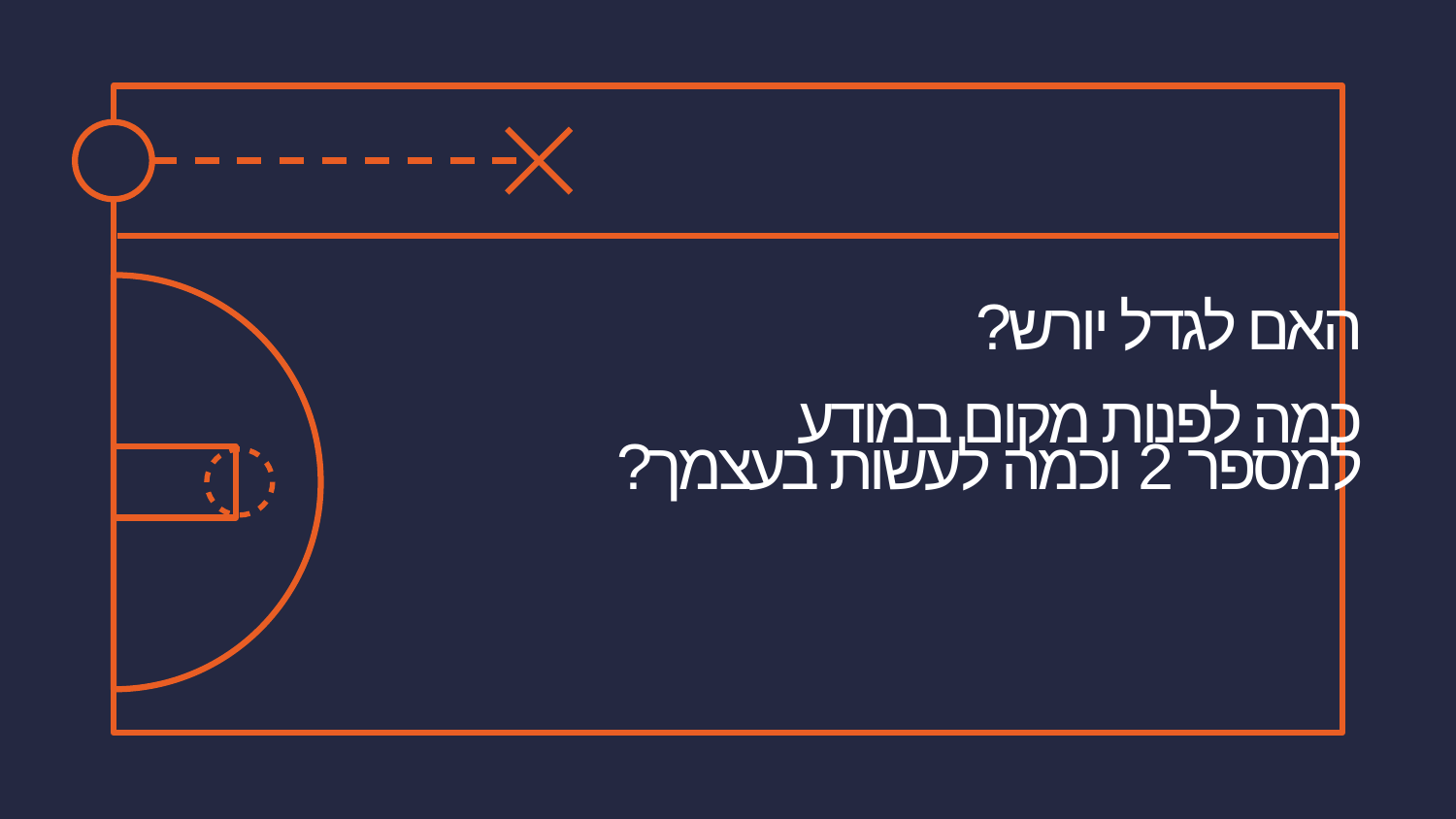

האם לגדל יורש?

כמה לפנות מקום במודע
למספר 2 וכמה לעשות בעצמך?